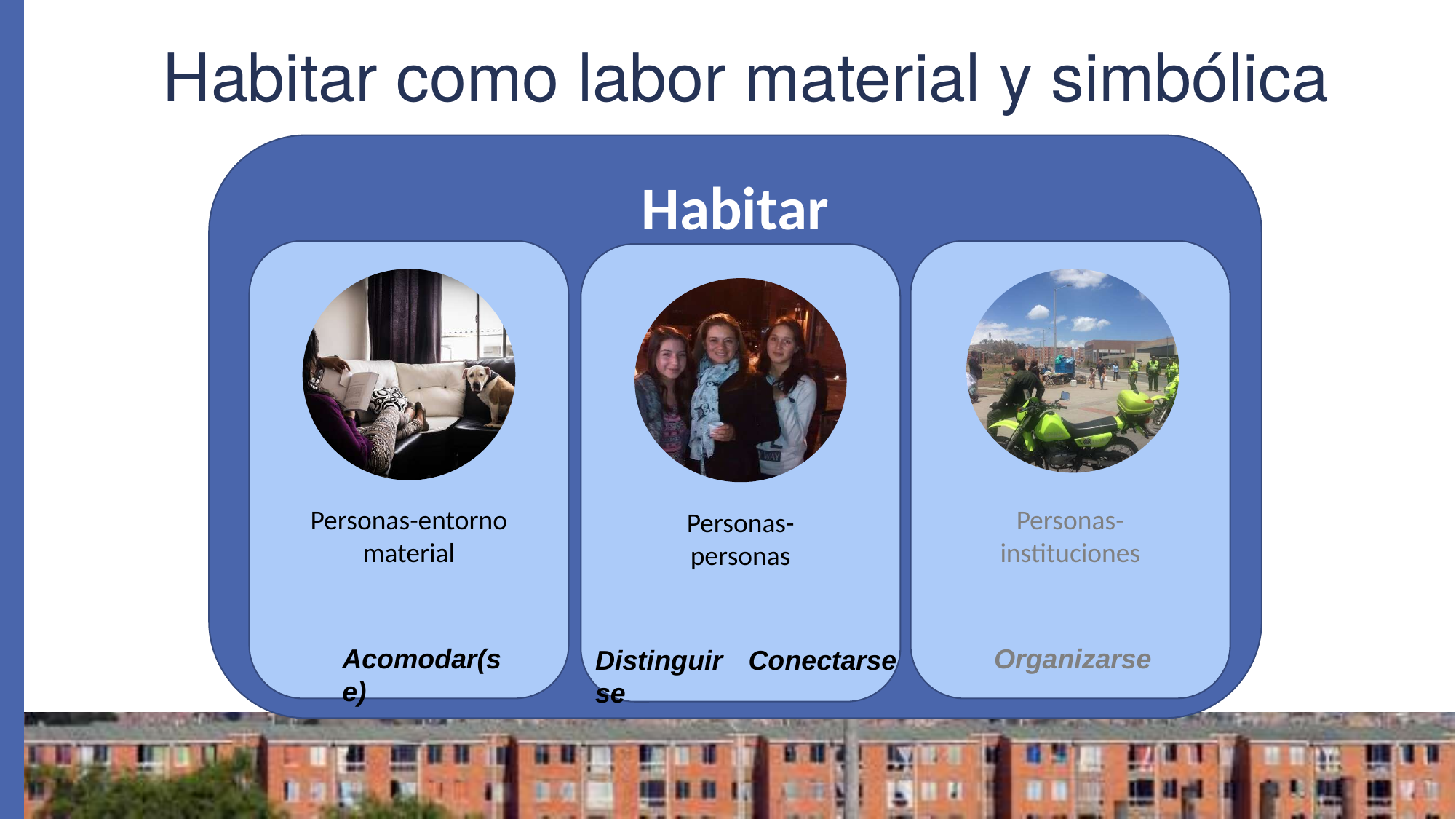

# Habitar como labor material y simbólica
Habitar

Personas-entorno material

Acomodar(se)

Personas-
instituciones

Organizarse

Personas-
personas

Distinguirse
Conectarse